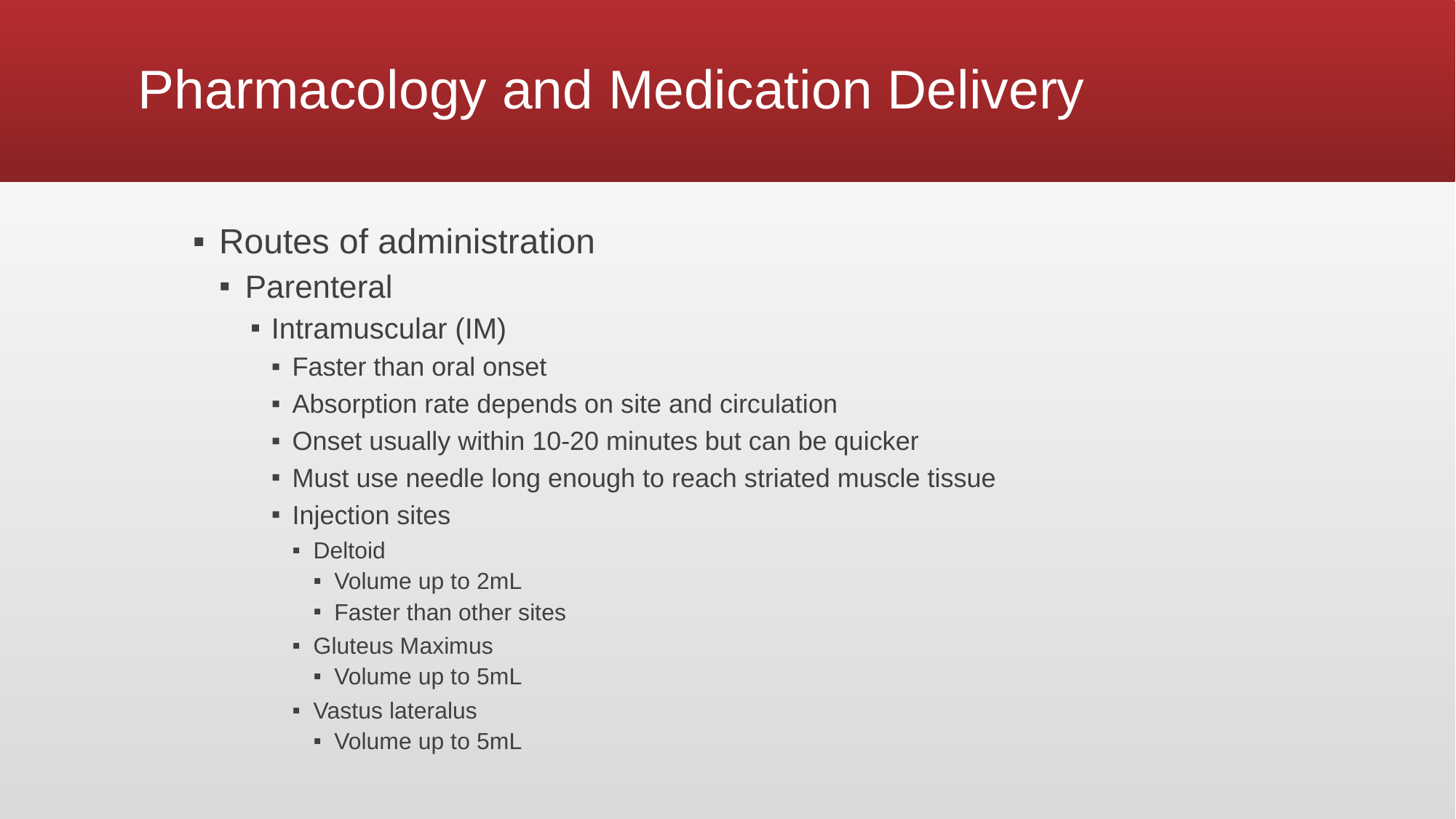

# Pharmacology and Medication Delivery
Routes of administration
Parenteral
Intramuscular (IM)
Faster than oral onset
Absorption rate depends on site and circulation
Onset usually within 10-20 minutes but can be quicker
Must use needle long enough to reach striated muscle tissue
Injection sites
Deltoid
Volume up to 2mL
Faster than other sites
Gluteus Maximus
Volume up to 5mL
Vastus lateralus
Volume up to 5mL